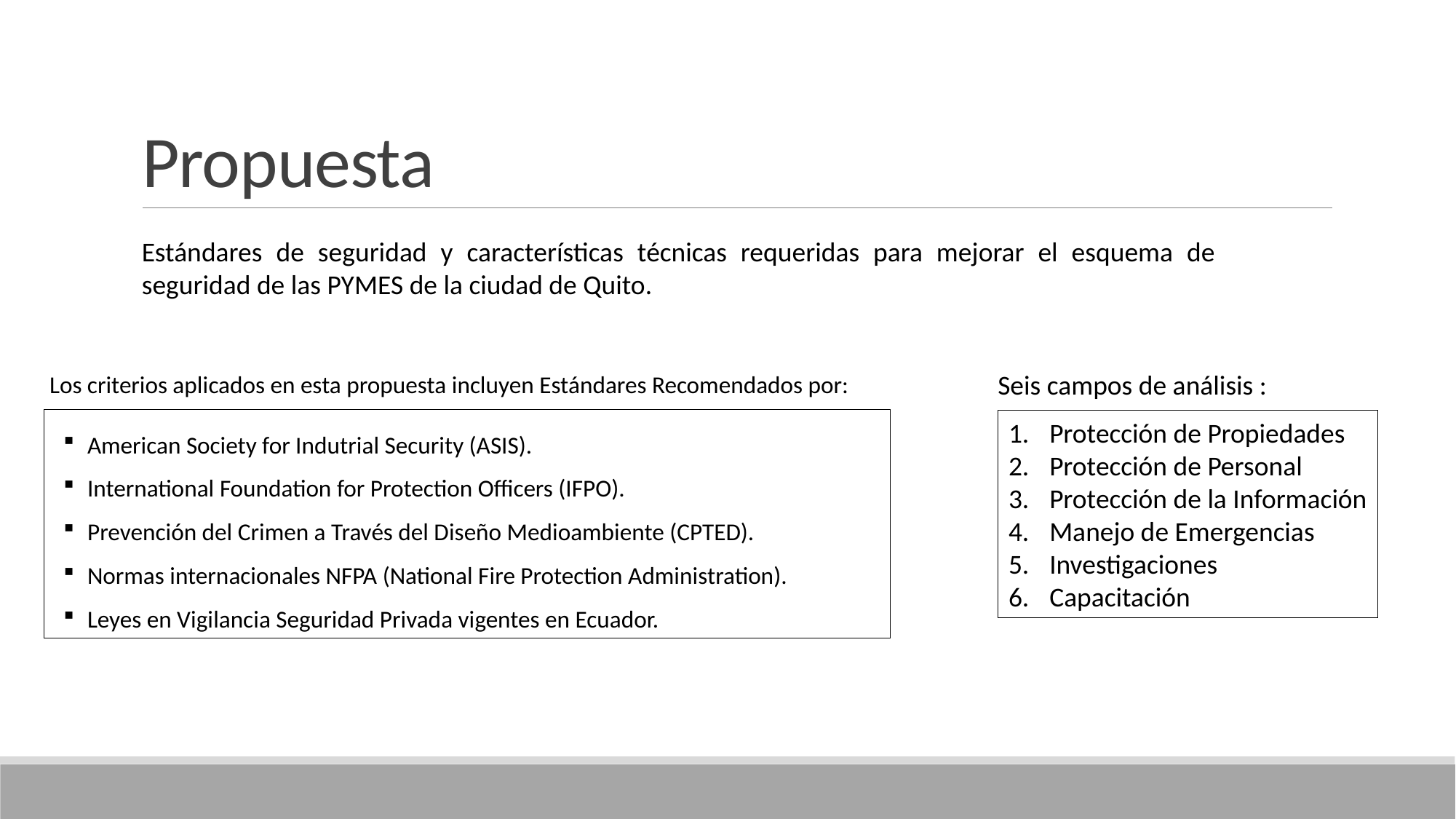

# Propuesta
Estándares de seguridad y características técnicas requeridas para mejorar el esquema de seguridad de las PYMES de la ciudad de Quito.
Los criterios aplicados en esta propuesta incluyen Estándares Recomendados por:
Seis campos de análisis :
American Society for Indutrial Security (ASIS).
International Foundation for Protection Officers (IFPO).
Prevención del Crimen a Través del Diseño Medioambiente (CPTED).
Normas internacionales NFPA (National Fire Protection Administration).
Leyes en Vigilancia Seguridad Privada vigentes en Ecuador.
Protección de Propiedades
Protección de Personal
Protección de la Información
Manejo de Emergencias
Investigaciones
Capacitación